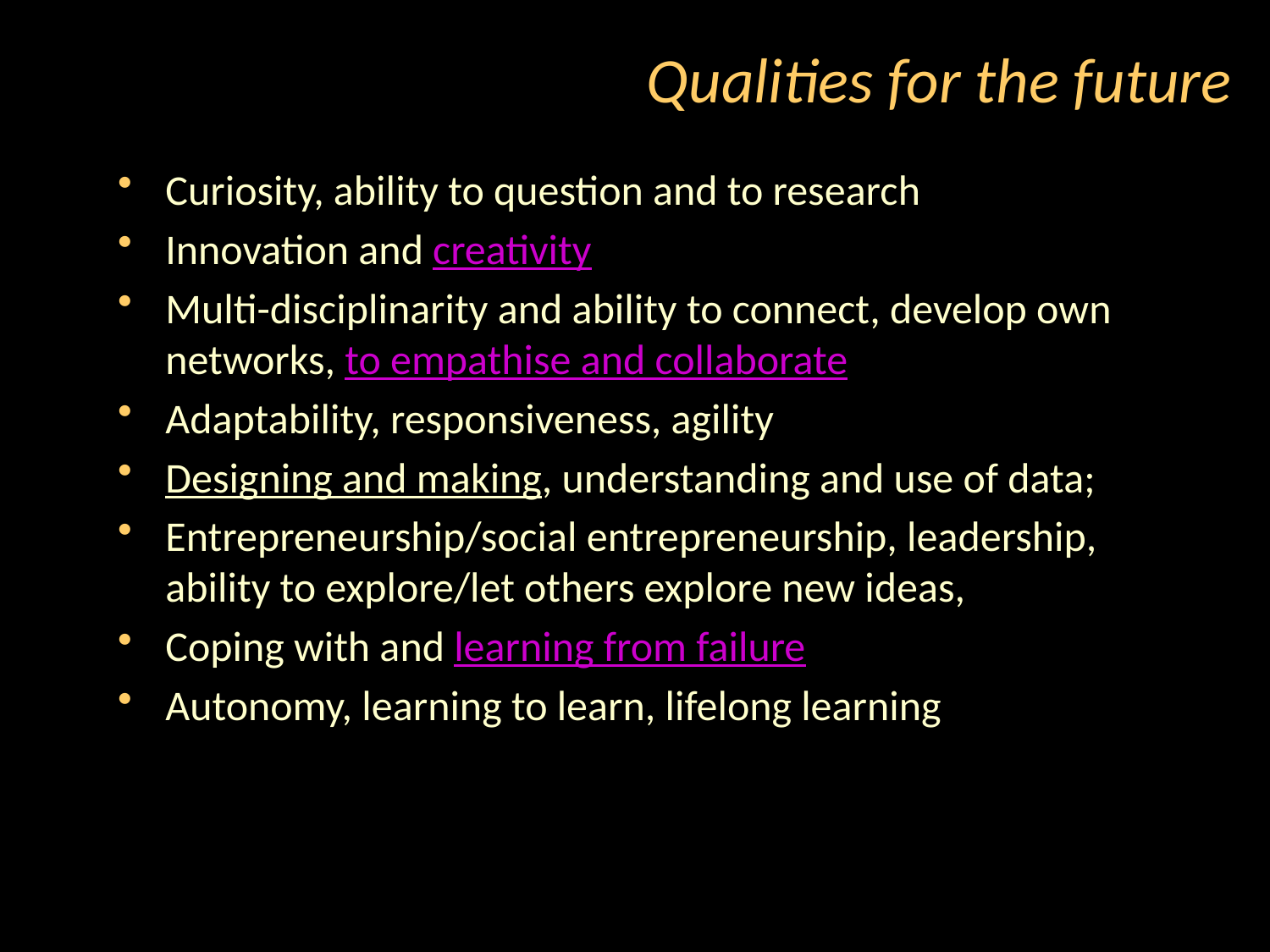

# Qualities for the future
Curiosity, ability to question and to research
Innovation and creativity
Multi-disciplinarity and ability to connect, develop own networks, to empathise and collaborate
Adaptability, responsiveness, agility
Designing and making, understanding and use of data;
Entrepreneurship/social entrepreneurship, leadership, ability to explore/let others explore new ideas,
Coping with and learning from failure
Autonomy, learning to learn, lifelong learning